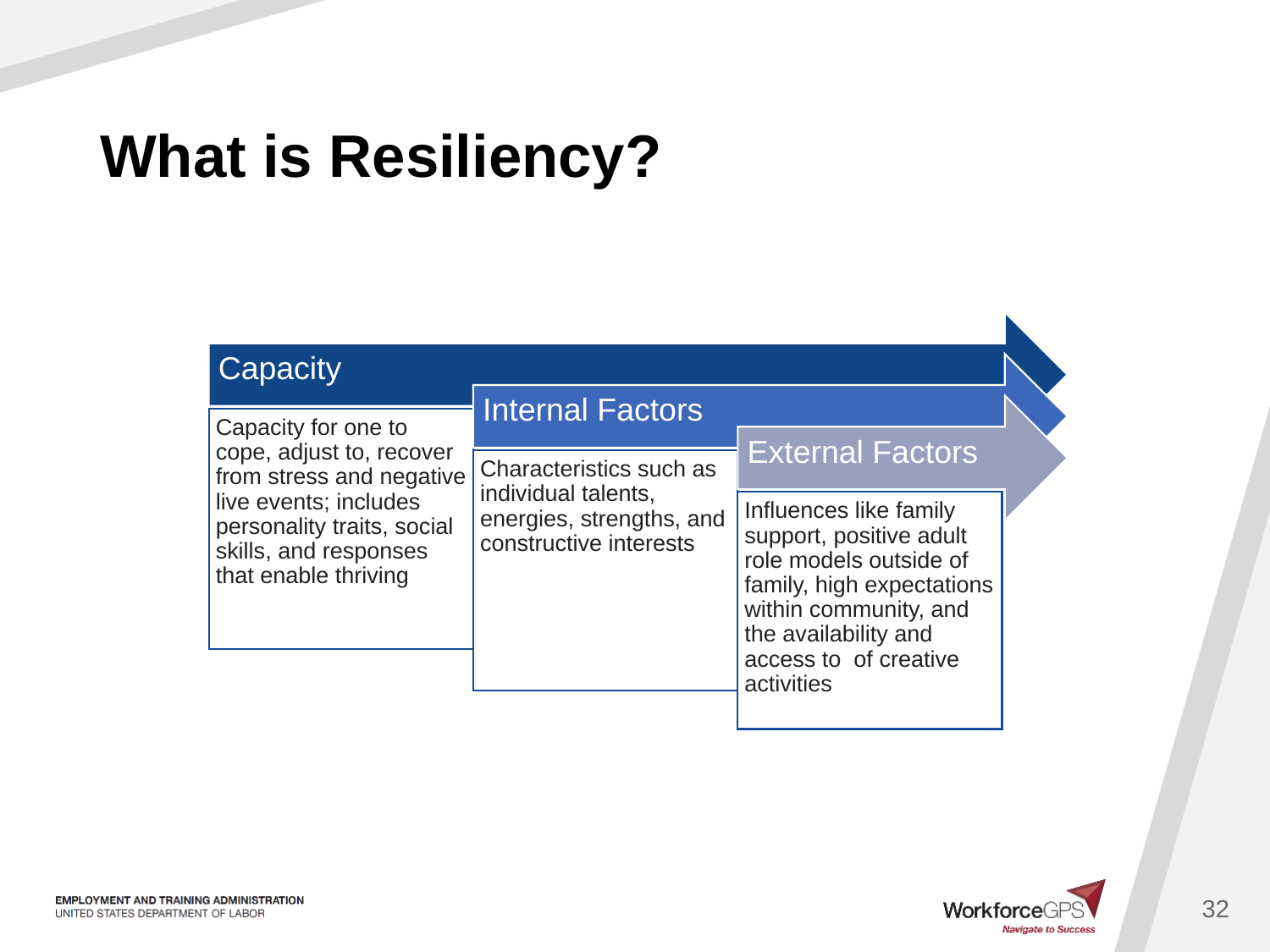

# What is Resiliency?
Capacity
Capacity for one to cope, adjust to, recover from stress and negative live events; includes personality traits, social skills, and responses that enable thriving
Internal Factors
Characteristics such as individual talents, energies, strengths, and constructive interests
External Factors
Influences like family support, positive adult role models outside of family, high expectations within community, and the availability and access to  of creative activities
32